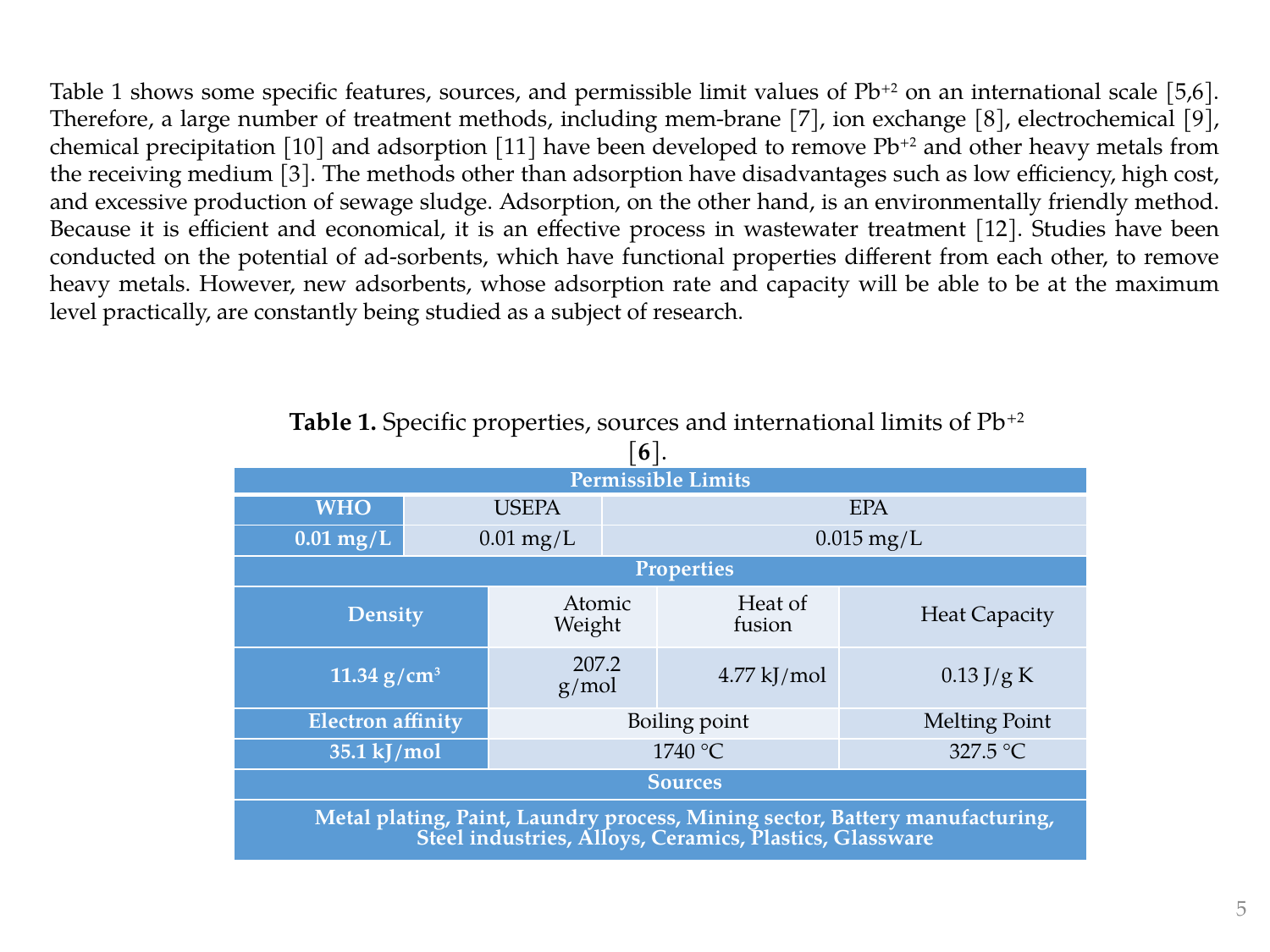

Table 1 shows some specific features, sources, and permissible limit values of Pb+2 on an international scale [5,6]. Therefore, a large number of treatment methods, including mem-brane [7], ion exchange [8], electrochemical [9], chemical precipitation [10] and adsorption [11] have been developed to remove Pb+2 and other heavy metals from the receiving medium [3]. The methods other than adsorption have disadvantages such as low efficiency, high cost, and excessive production of sewage sludge. Adsorption, on the other hand, is an environmentally friendly method. Because it is efficient and economical, it is an effective process in wastewater treatment [12]. Studies have been conducted on the potential of ad-sorbents, which have functional properties different from each other, to remove heavy metals. However, new adsorbents, whose adsorption rate and capacity will be able to be at the maximum level practically, are constantly being studied as a subject of research.
Table 1. Specific properties, sources and international limits of Pb+2 [6].
| Permissible Limits |  |  |  |  |  |
| --- | --- | --- | --- | --- | --- |
| WHO | USEPA |  | EPA |  |  |
| 0.01 mg/L | 0.01 mg/L |  | 0.015 mg/L |  |  |
| Properties |  |  |  |  |  |
| Density |  | Atomic Weight |  | Heat of fusion | Heat Capacity |
| 11.34 g/cm3 |  | 207.2 g/mol |  | 4.77 kJ/mol | 0.13 J/g K |
| Electron affinity |  | Boiling point |  |  | Melting Point |
| 35.1 kJ/mol |  | 1740 °C |  |  | 327.5 °C |
| Sources |  |  |  |  |  |
| Metal plating, Paint, Laundry process, Mining sector, Battery manufacturing, Steel industries, Alloys, Ceramics, Plastics, Glassware |  |  |  |  |  |
5